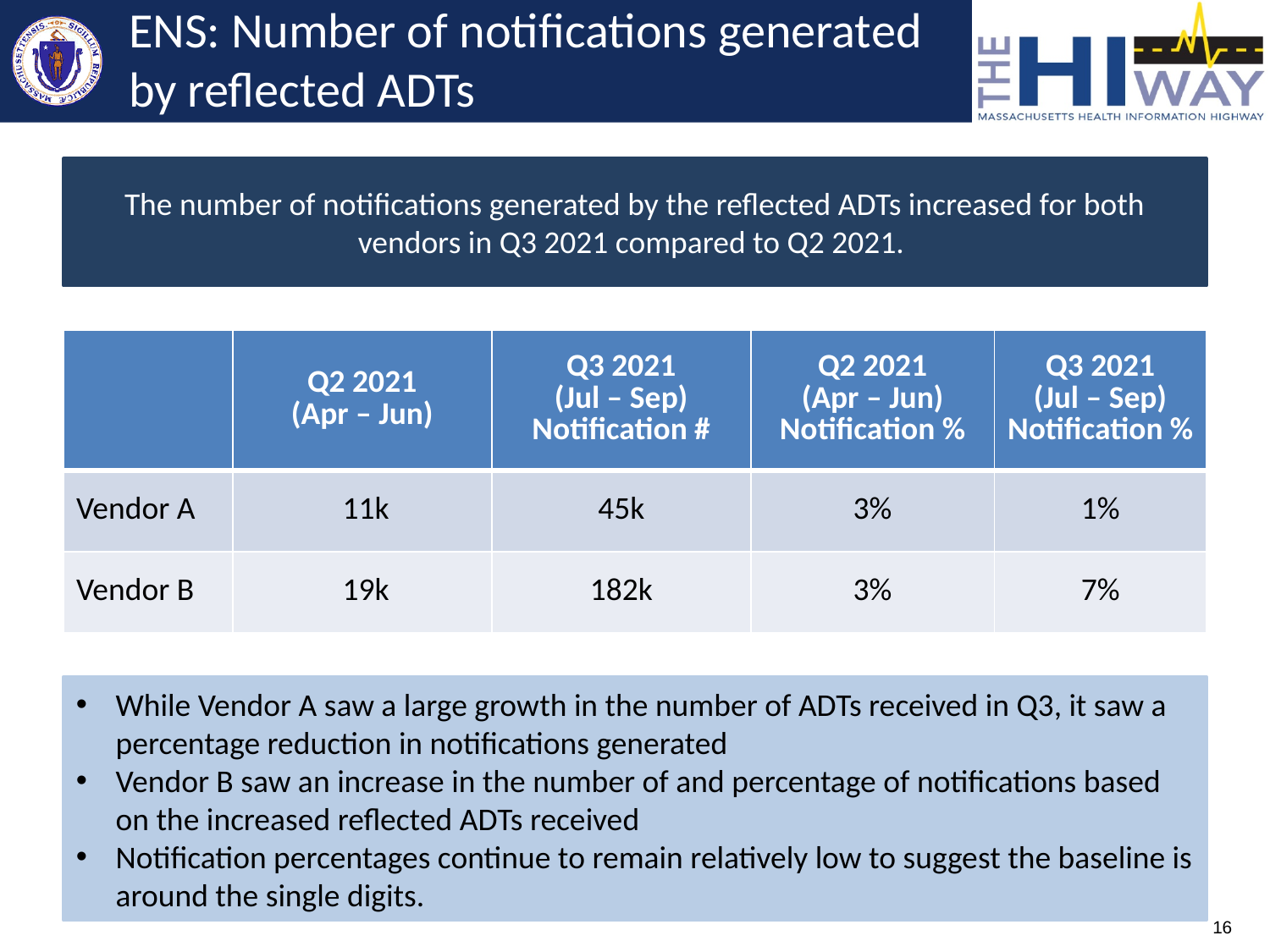

# ENS: Number of notifications generated by reflected ADTs
The number of notifications generated by the reflected ADTs increased for both vendors in Q3 2021 compared to Q2 2021.
|  | Q2 2021 (Apr – Jun) | Q3 2021 (Jul – Sep) Notification # | Q2 2021 (Apr – Jun) Notification % | Q3 2021 (Jul – Sep) Notification % |
| --- | --- | --- | --- | --- |
| Vendor A | 11k | 45k | 3% | 1% |
| Vendor B | 19k | 182k | 3% | 7% |
While Vendor A saw a large growth in the number of ADTs received in Q3, it saw a percentage reduction in notifications generated
Vendor B saw an increase in the number of and percentage of notifications based on the increased reflected ADTs received
Notification percentages continue to remain relatively low to suggest the baseline is around the single digits.
16